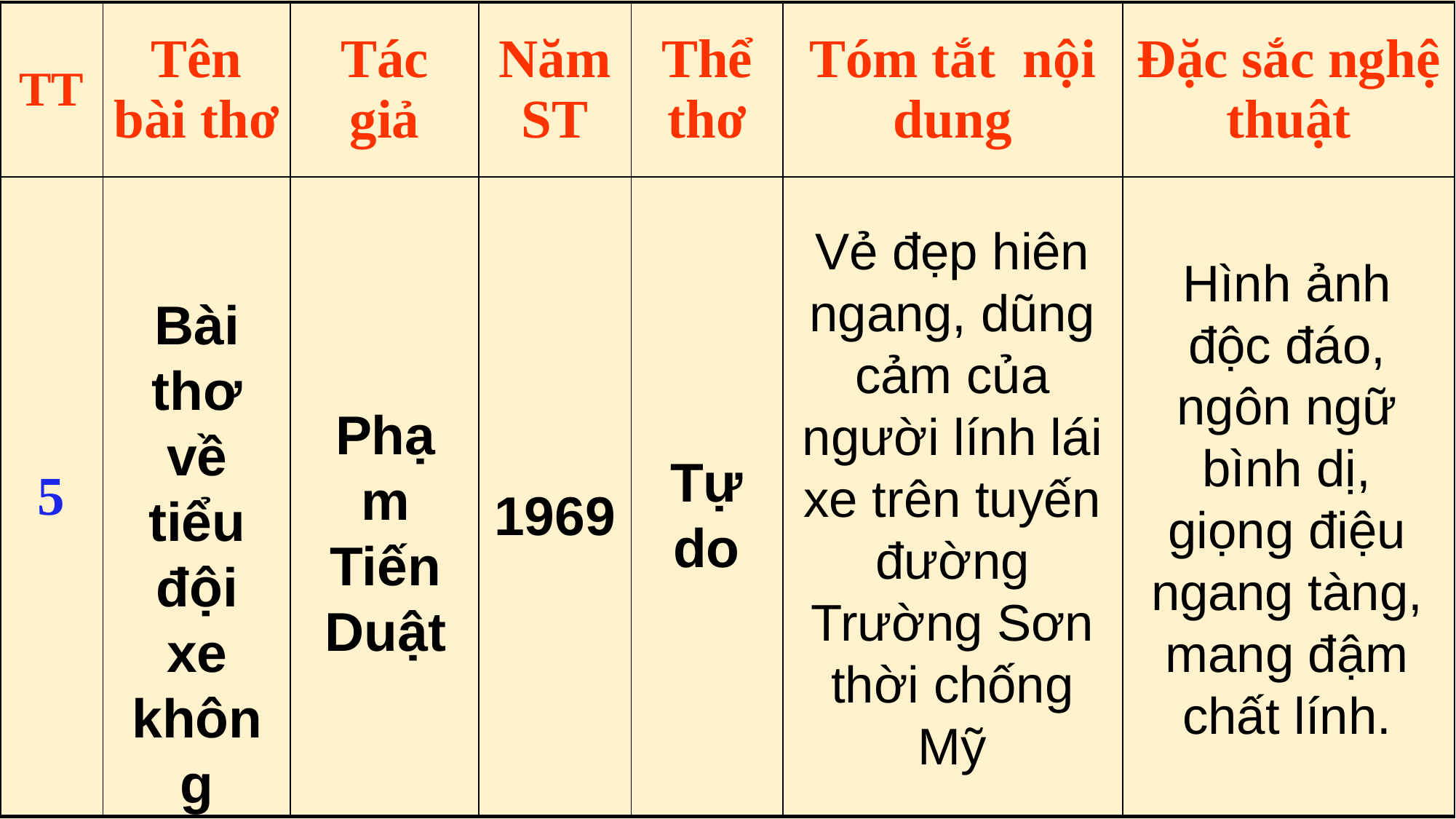

| TT | Tên bài thơ | Tác giả | Năm ST | Thể thơ | Tóm tắt nội dung | Đặc sắc nghệ thuật |
| --- | --- | --- | --- | --- | --- | --- |
| 5 |  |  |  |  |  |  |
Vẻ đẹp hiên ngang, dũng cảm của người lính lái xe trên tuyến đường Trường Sơn thời chống Mỹ
Hình ảnh độc đáo, ngôn ngữ bình dị, giọng điệu ngang tàng, mang đậm chất lính.
Bài thơ về tiểu đội xe không kính
Phạm Tiến Duật
Tự do
1969